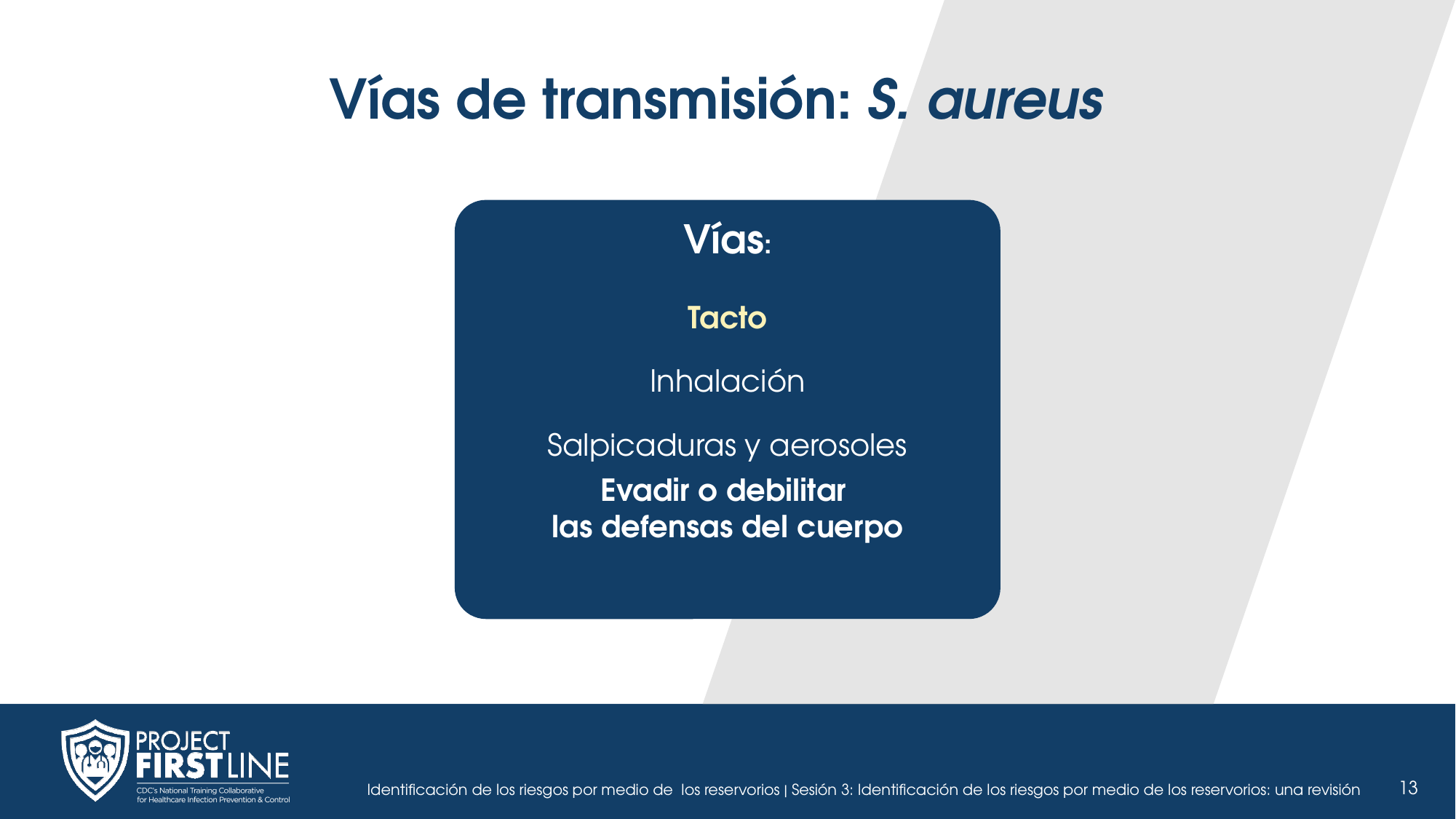

# Vías de transmisión: S. aureus

Vías:
Tacto
Inhalación
Salpicaduras y aerosoles
Evadir o debilitar
las defensas del cuerpo